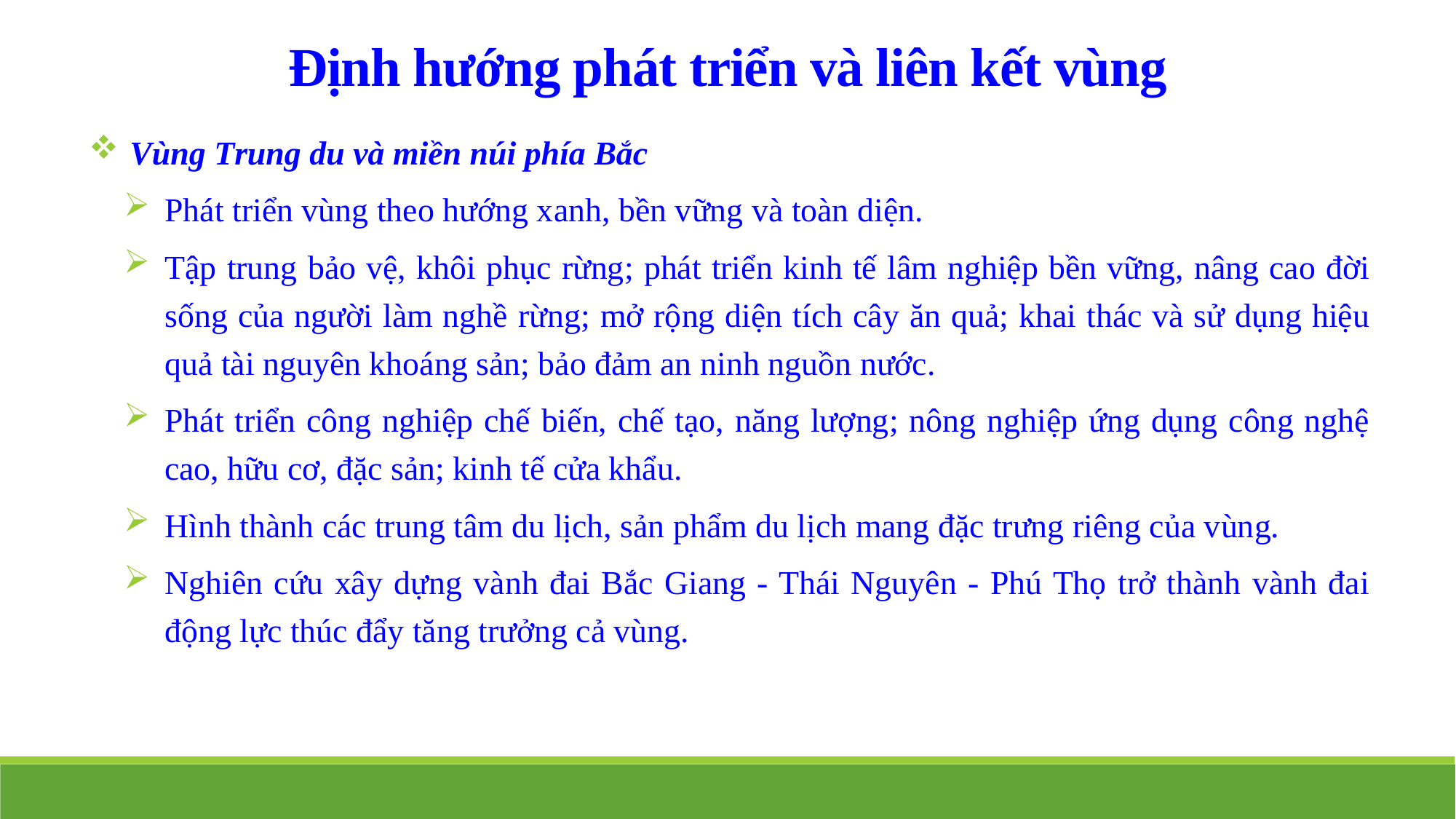

Định hướng phát triển và liên kết vùng
Vùng Trung du và miền núi phía Bắc
Phát triển vùng theo hướng xanh, bền vững và toàn diện.
Tập trung bảo vệ, khôi phục rừng; phát triển kinh tế lâm nghiệp bền vững, nâng cao đời sống của người làm nghề rừng; mở rộng diện tích cây ăn quả; khai thác và sử dụng hiệu quả tài nguyên khoáng sản; bảo đảm an ninh nguồn nước.
Phát triển công nghiệp chế biến, chế tạo, năng lượng; nông nghiệp ứng dụng công nghệ cao, hữu cơ, đặc sản; kinh tế cửa khẩu.
Hình thành các trung tâm du lịch, sản phẩm du lịch mang đặc trưng riêng của vùng.
Nghiên cứu xây dựng vành đai Bắc Giang - Thái Nguyên - Phú Thọ trở thành vành đai động lực thúc đẩy tăng trưởng cả vùng.